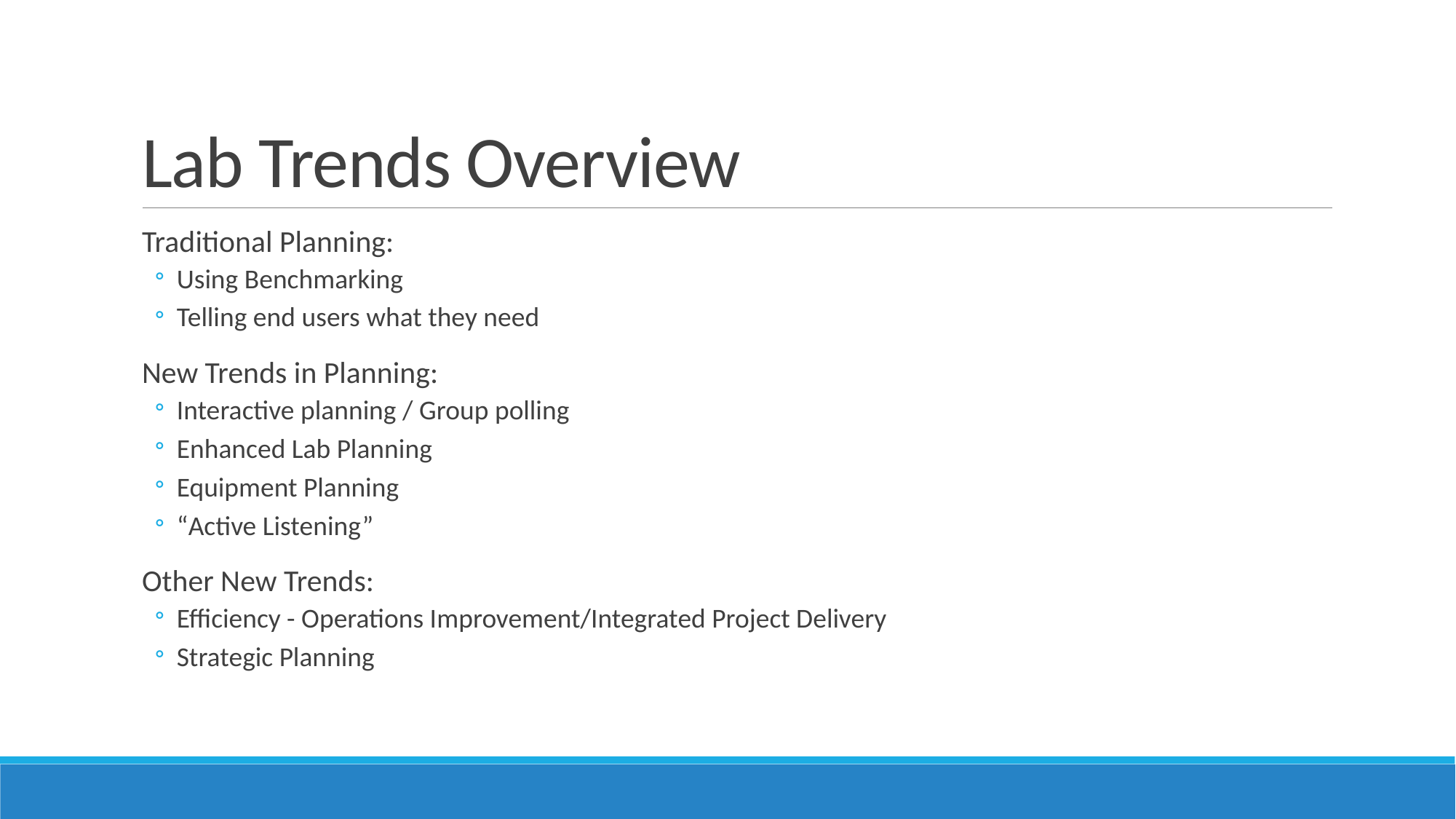

# Lab Trends Overview
Traditional Planning:
Using Benchmarking
Telling end users what they need
New Trends in Planning:
Interactive planning / Group polling
Enhanced Lab Planning
Equipment Planning
“Active Listening”
Other New Trends:
Efficiency - Operations Improvement/Integrated Project Delivery
Strategic Planning